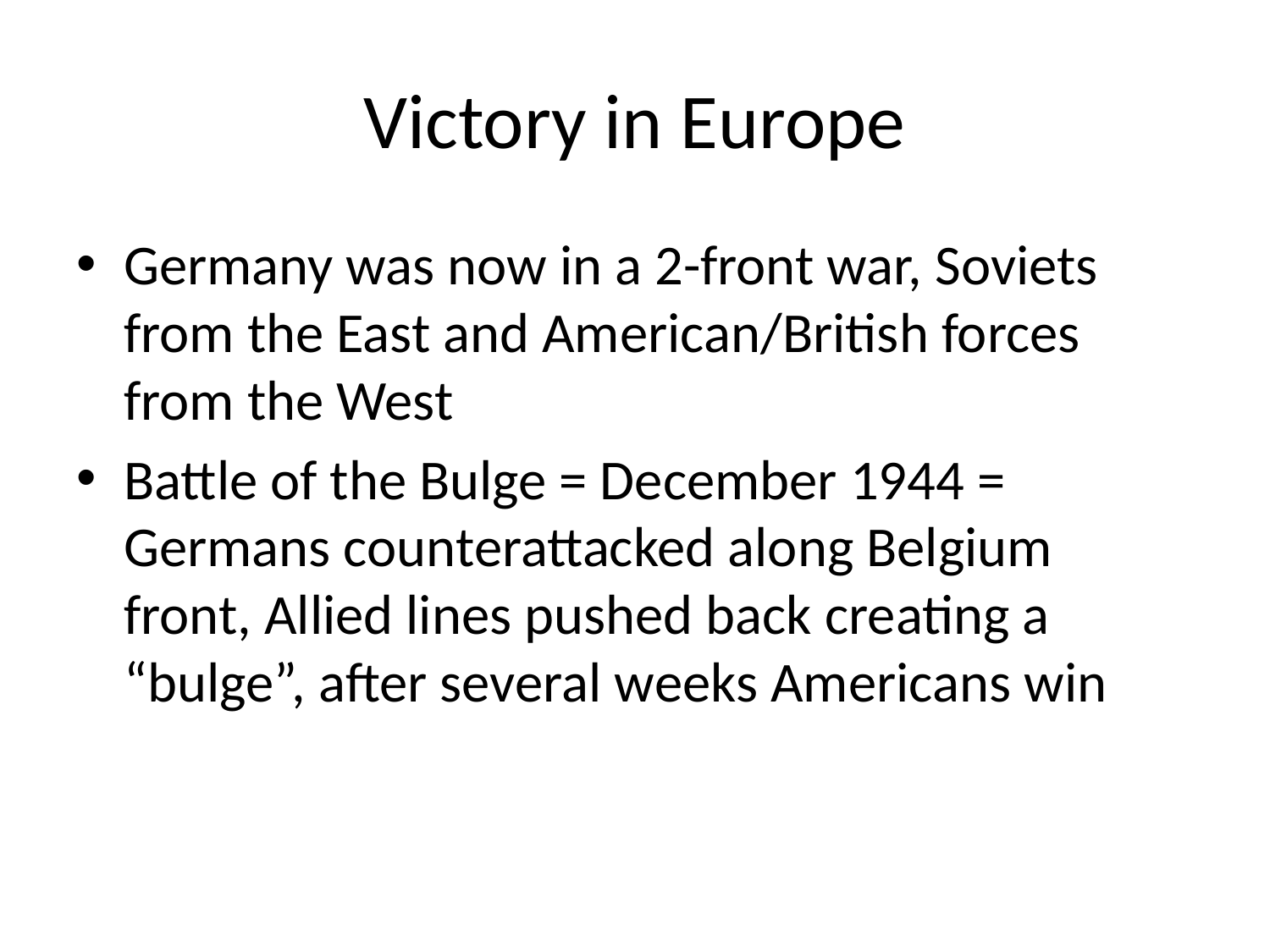

# Victory in Europe
Germany was now in a 2-front war, Soviets from the East and American/British forces from the West
Battle of the Bulge = December 1944 = Germans counterattacked along Belgium front, Allied lines pushed back creating a “bulge”, after several weeks Americans win